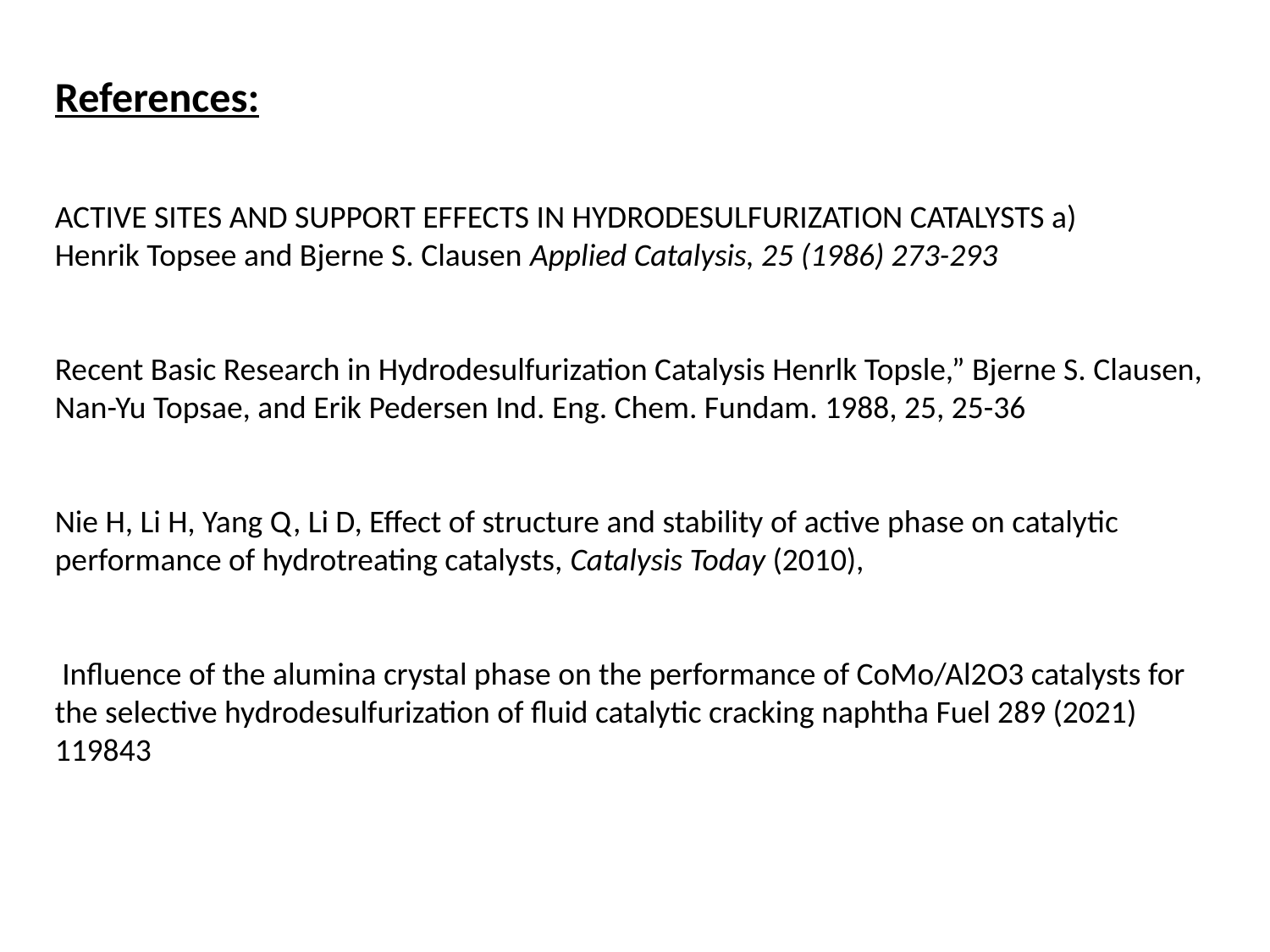

References:

ACTIVE SITES AND SUPPORT EFFECTS IN HYDRODESULFURIZATION CATALYSTS a)
Henrik Topsee and Bjerne S. Clausen Applied Catalysis, 25 (1986) 273-293

Recent Basic Research in Hydrodesulfurization Catalysis Henrlk Topsle,” Bjerne S. Clausen, Nan-Yu Topsae, and Erik Pedersen Ind. Eng. Chem. Fundam. 1988, 25, 25-36

Nie H, Li H, Yang Q, Li D, Effect of structure and stability of active phase on catalytic performance of hydrotreating catalysts, Catalysis Today (2010),

 Influence of the alumina crystal phase on the performance of CoMo/Al2O3 catalysts for the selective hydrodesulfurization of fluid catalytic cracking naphtha Fuel 289 (2021) 119843